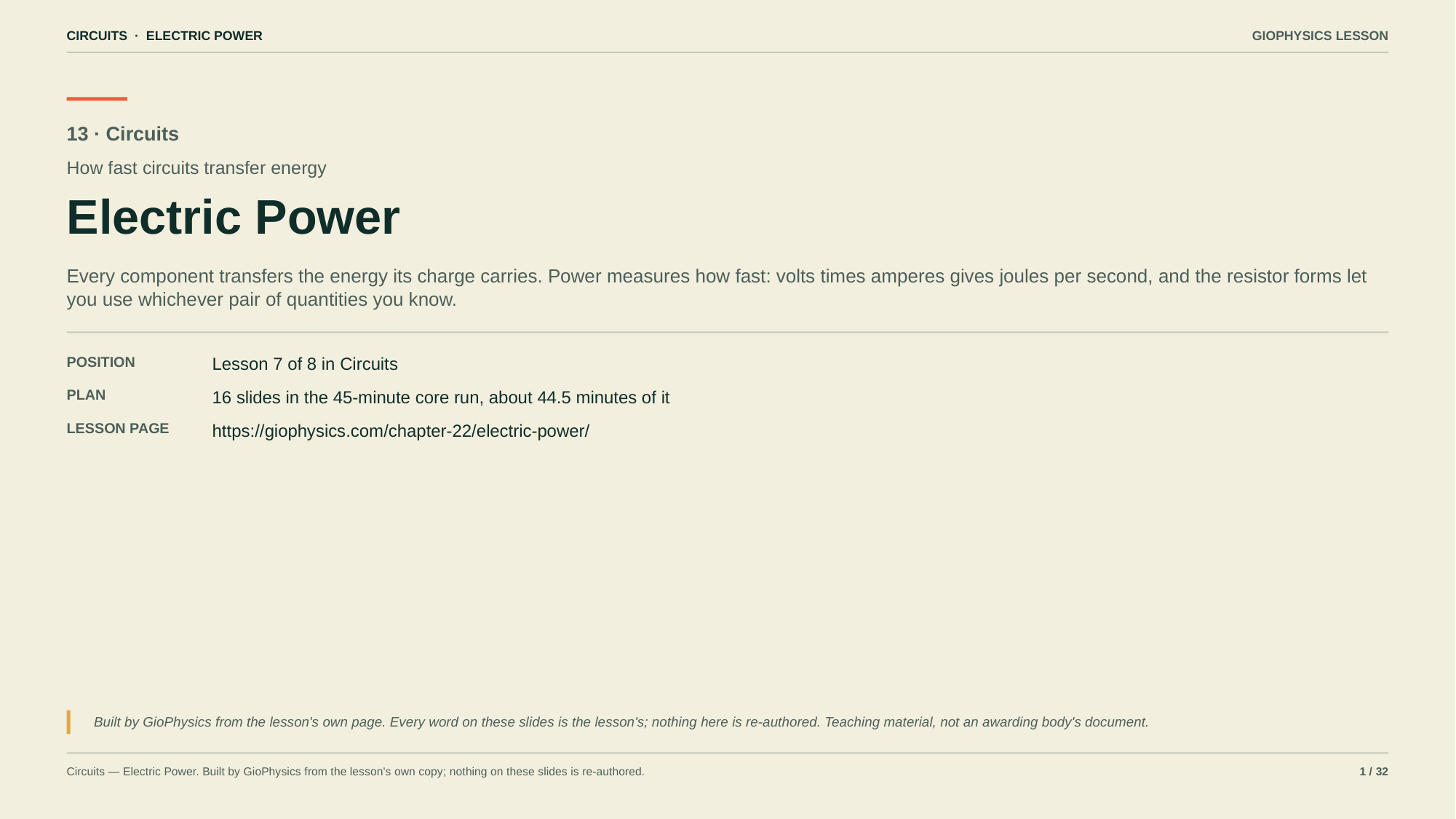

CIRCUITS  ·  ELECTRIC POWER
GIOPHYSICS LESSON

13 · Circuits
How fast circuits transfer energy
Electric Power
Every component transfers the energy its charge carries. Power measures how fast: volts times amperes gives joules per second, and the resistor forms let you use whichever pair of quantities you know.

POSITION
Lesson 7 of 8 in Circuits
PLAN
16 slides in the 45-minute core run, about 44.5 minutes of it
LESSON PAGE
https://giophysics.com/chapter-22/electric-power/

Built by GioPhysics from the lesson's own page. Every word on these slides is the lesson's; nothing here is re-authored. Teaching material, not an awarding body's document.

Circuits — Electric Power. Built by GioPhysics from the lesson's own copy; nothing on these slides is re-authored.
1 / 32